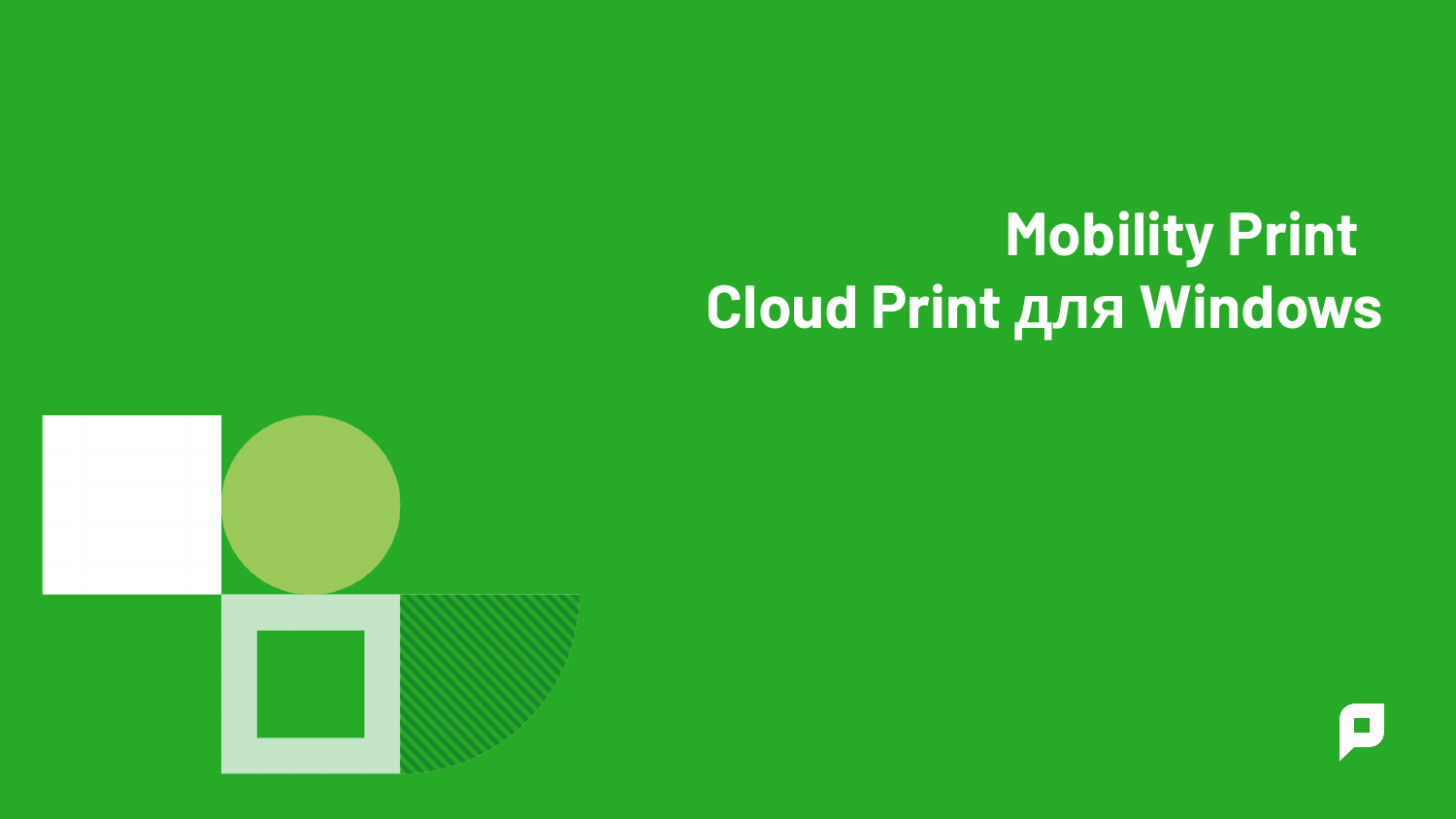

# Mobility Print
Cloud Print для Windows